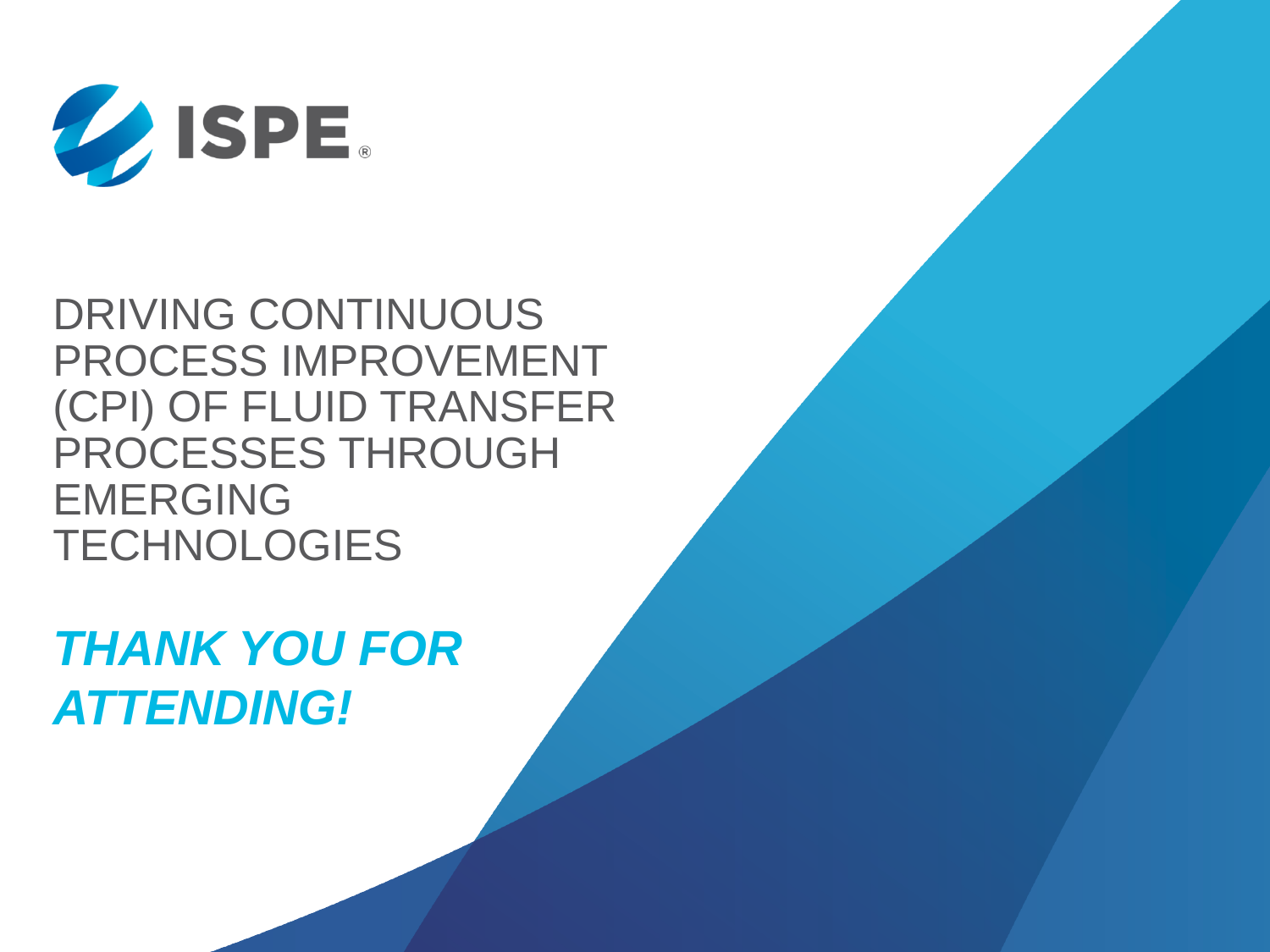

# DRIVING CONTINUOUS PROCESS IMPROVEMENT (CPI) OF FLUID TRANSFER Processes THROUGH EMERGING TECHNOLOGIES
THANK YOU FOR ATTENDING!